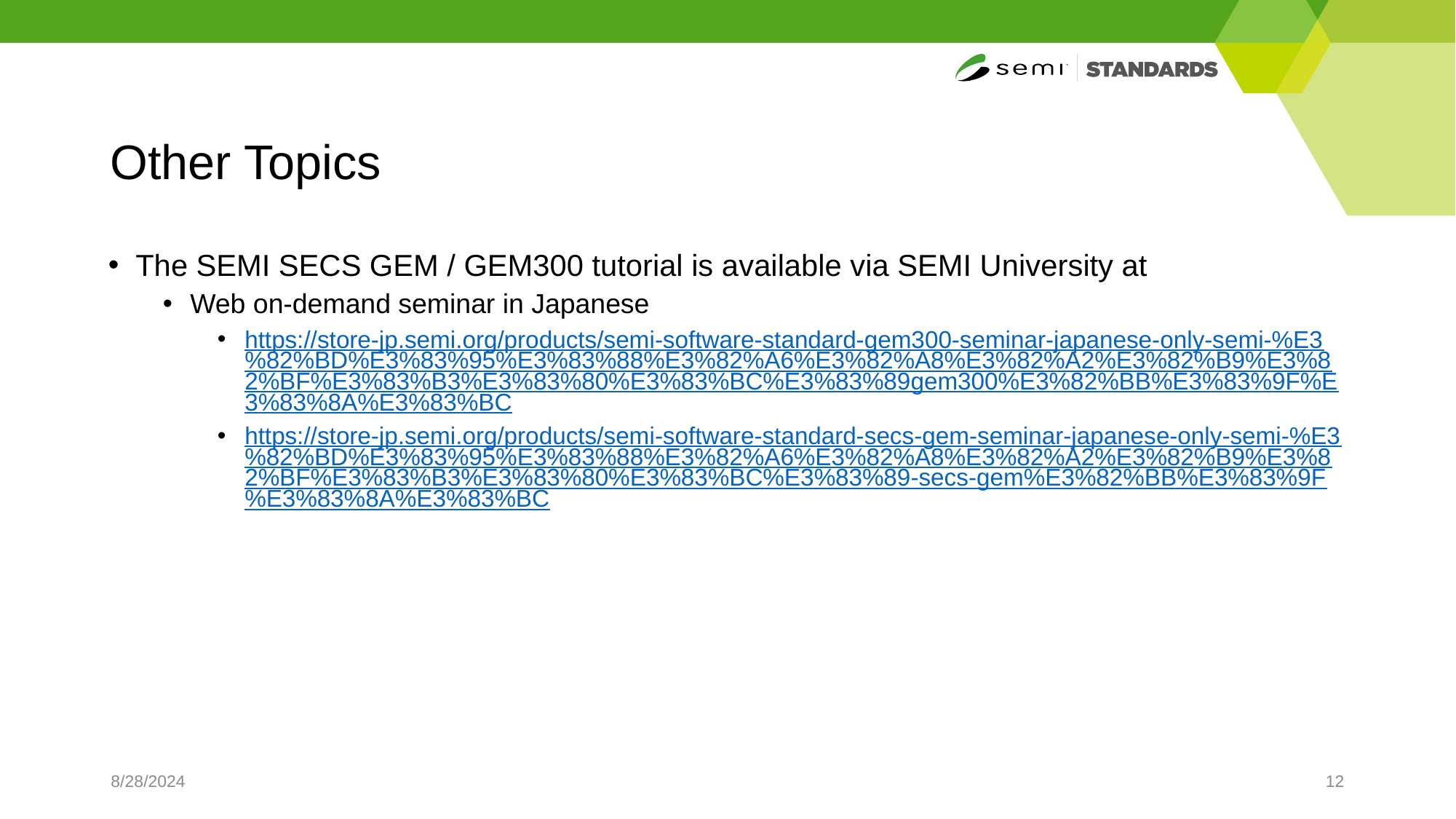

# Other Topics​
The SEMI SECS GEM / GEM300 tutorial is available via SEMI University at
Web on-demand seminar in Japanese
https://store-jp.semi.org/products/semi-software-standard-gem300-seminar-japanese-only-semi-%E3%82%BD%E3%83%95%E3%83%88%E3%82%A6%E3%82%A8%E3%82%A2%E3%82%B9%E3%82%BF%E3%83%B3%E3%83%80%E3%83%BC%E3%83%89gem300%E3%82%BB%E3%83%9F%E3%83%8A%E3%83%BC
https://store-jp.semi.org/products/semi-software-standard-secs-gem-seminar-japanese-only-semi-%E3%82%BD%E3%83%95%E3%83%88%E3%82%A6%E3%82%A8%E3%82%A2%E3%82%B9%E3%82%BF%E3%83%B3%E3%83%80%E3%83%BC%E3%83%89-secs-gem%E3%82%BB%E3%83%9F%E3%83%8A%E3%83%BC

8/28/2024
12